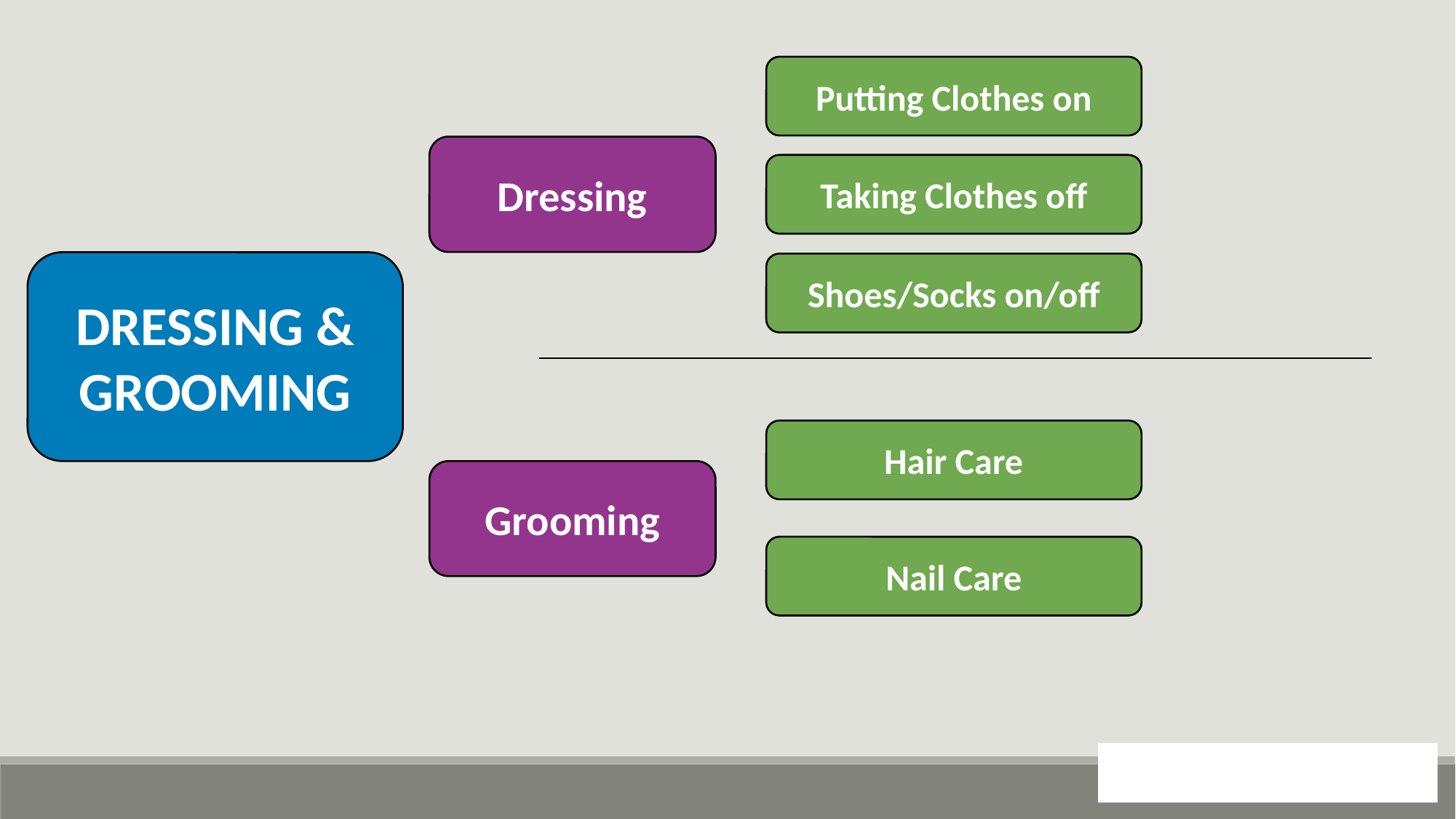

Putting Clothes on
Dressing
Taking Clothes off
DRESSING & GROOMING
Shoes/Socks on/off
Hair Care
Grooming
Nail Care
111